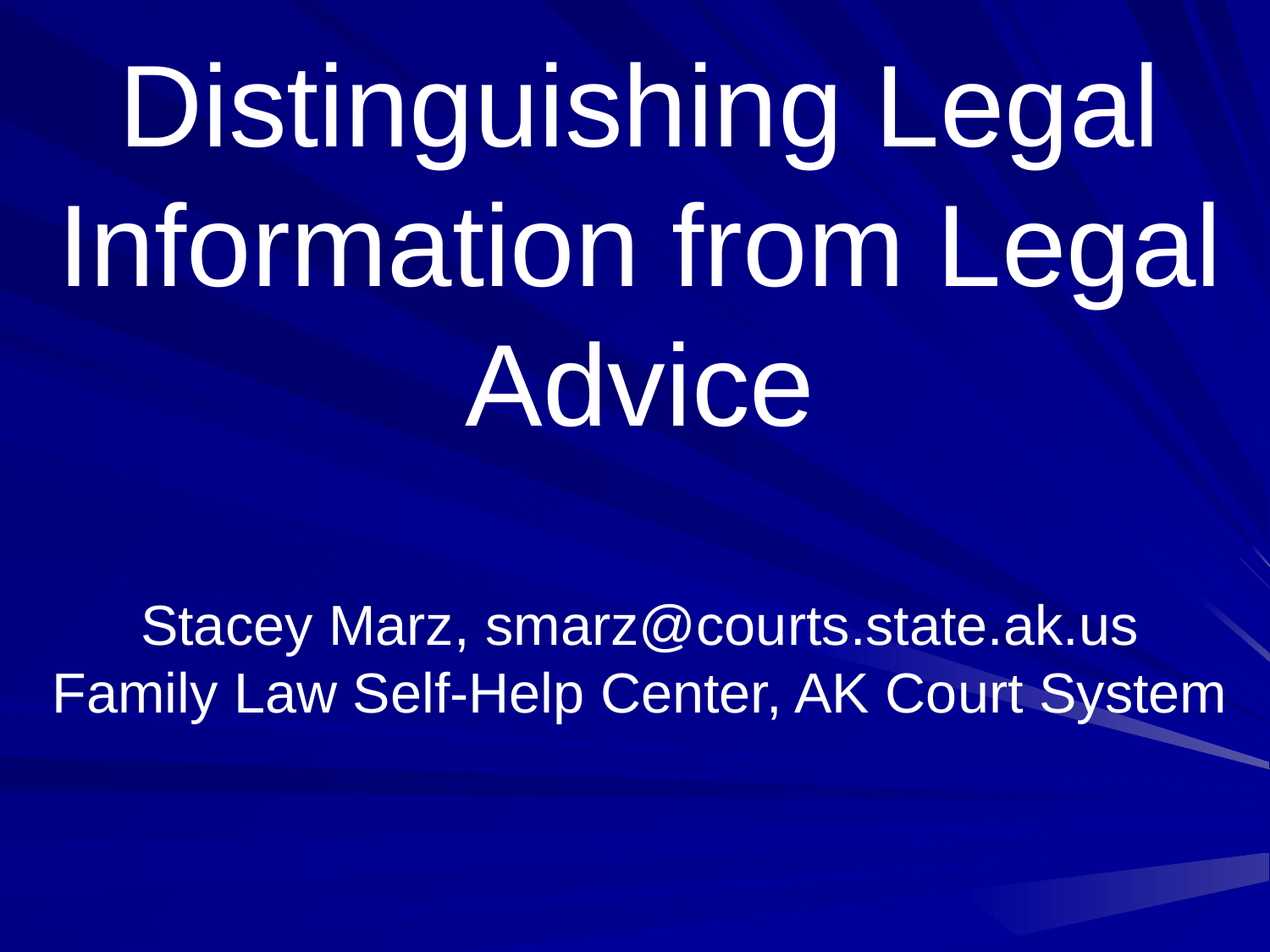

# Distinguishing Legal Information from Legal Advice Stacey Marz, smarz@courts.state.ak.us Family Law Self-Help Center, AK Court System